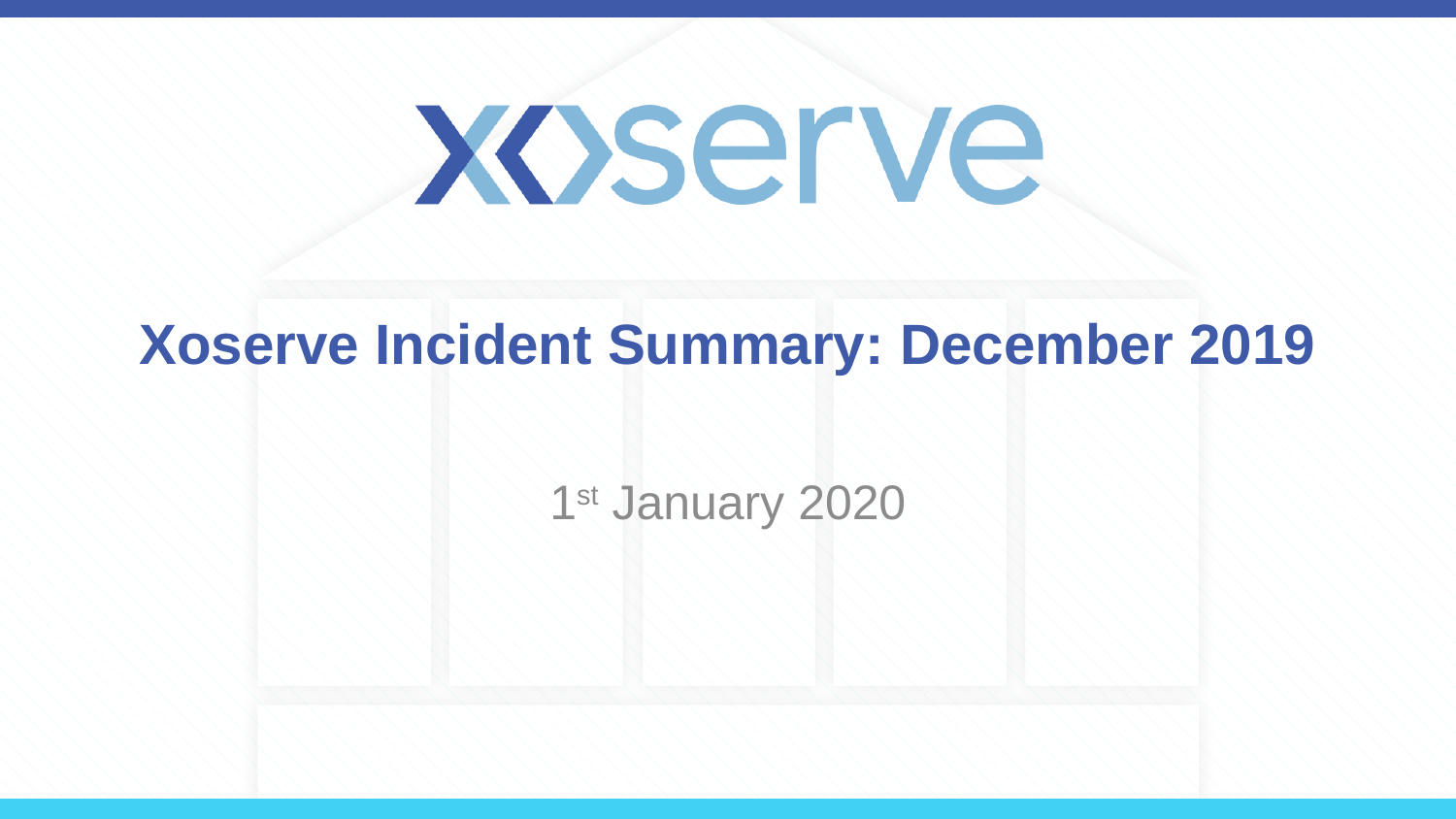

# Xoserve Incident Summary: December 2019
1st January 2020